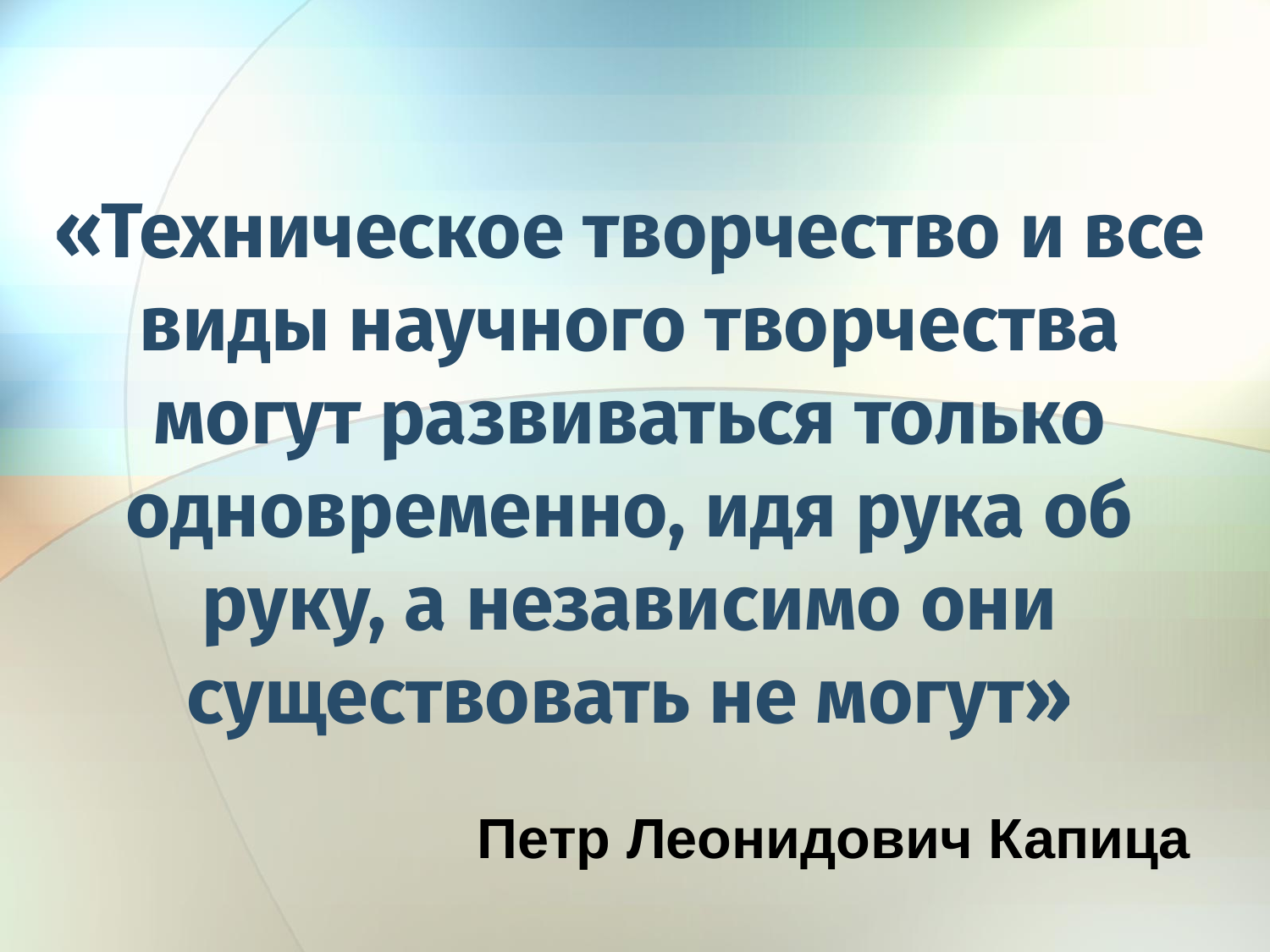

# «Техническое творчество и все виды научного творчества могут развиваться только одновременно, идя рука об руку, а независимо они существовать не могут»
Петр Леонидович Капица